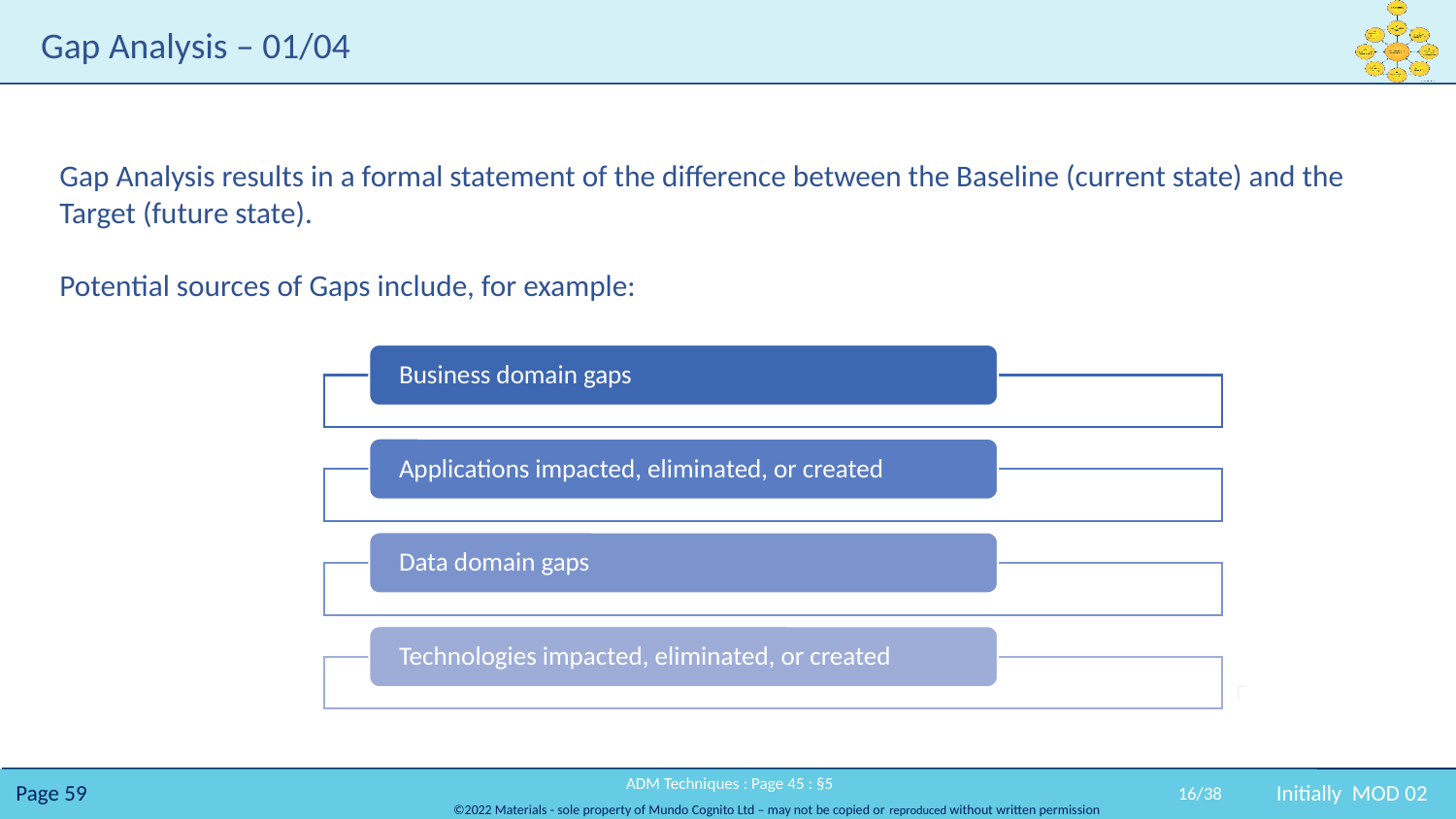

# Gap Analysis – 01/04
Gap Analysis results in a formal statement of the difference between the Baseline (current state) and the Target (future state).
Potential sources of Gaps include, for example:
Business domain gaps
Applications impacted, eliminated, or created
Data domain gaps
Technologies impacted, eliminated, or created
 ADM Techniques : Page 45 : §5
16/38
Initially  MOD 02